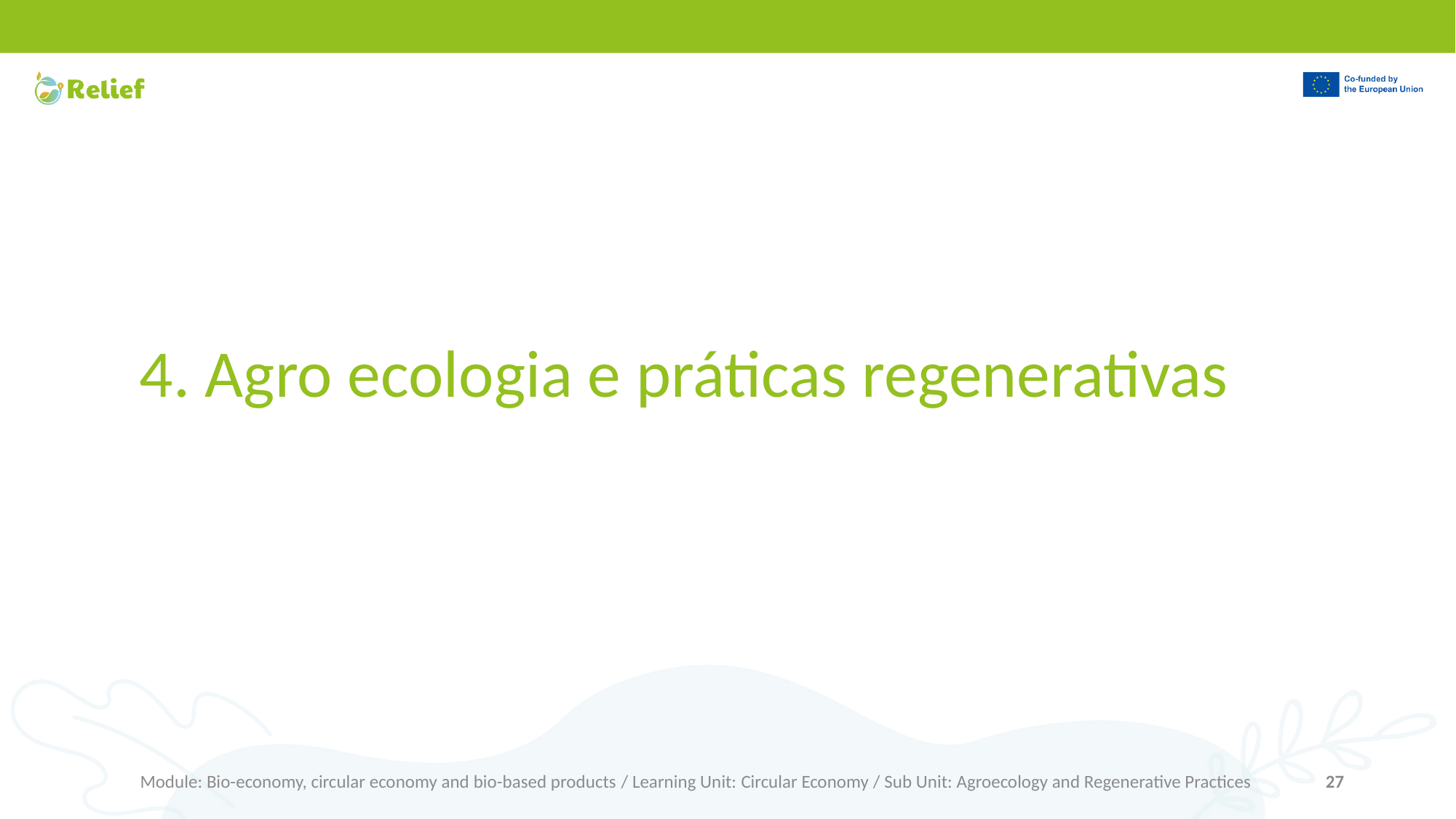

# 4. Agro ecologia e práticas regenerativas
Module: Bio-economy, circular economy and bio-based products / Learning Unit: Circular Economy / Sub Unit: Agroecology and Regenerative Practices
27